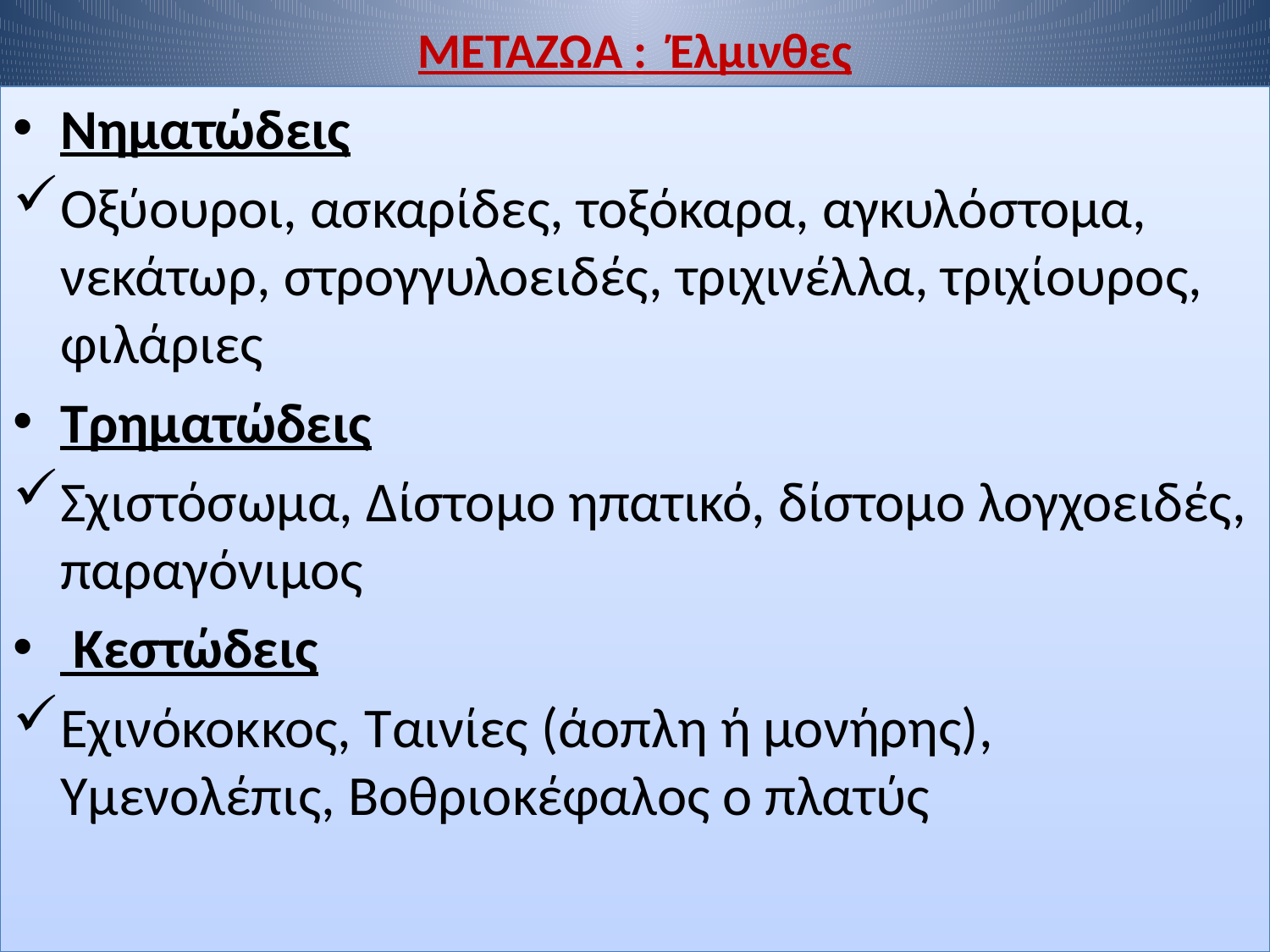

# ΜΕΤΑΖΩΑ :  Έλμινθες
Νηματώδεις
Οξύουροι, ασκαρίδες, τοξόκαρα, αγκυλόστομα, νεκάτωρ, στρογγυλοειδές, τριχινέλλα, τριχίουρος, φιλάριες
Τρηματώδεις
Σχιστόσωμα, Δίστομο ηπατικό, δίστομο λογχοειδές, παραγόνιμος
 Κεστώδεις
Εχινόκοκκος, Ταινίες (άοπλη ή μονήρης), Υμενολέπις, Βοθριοκέφαλος ο πλατύς